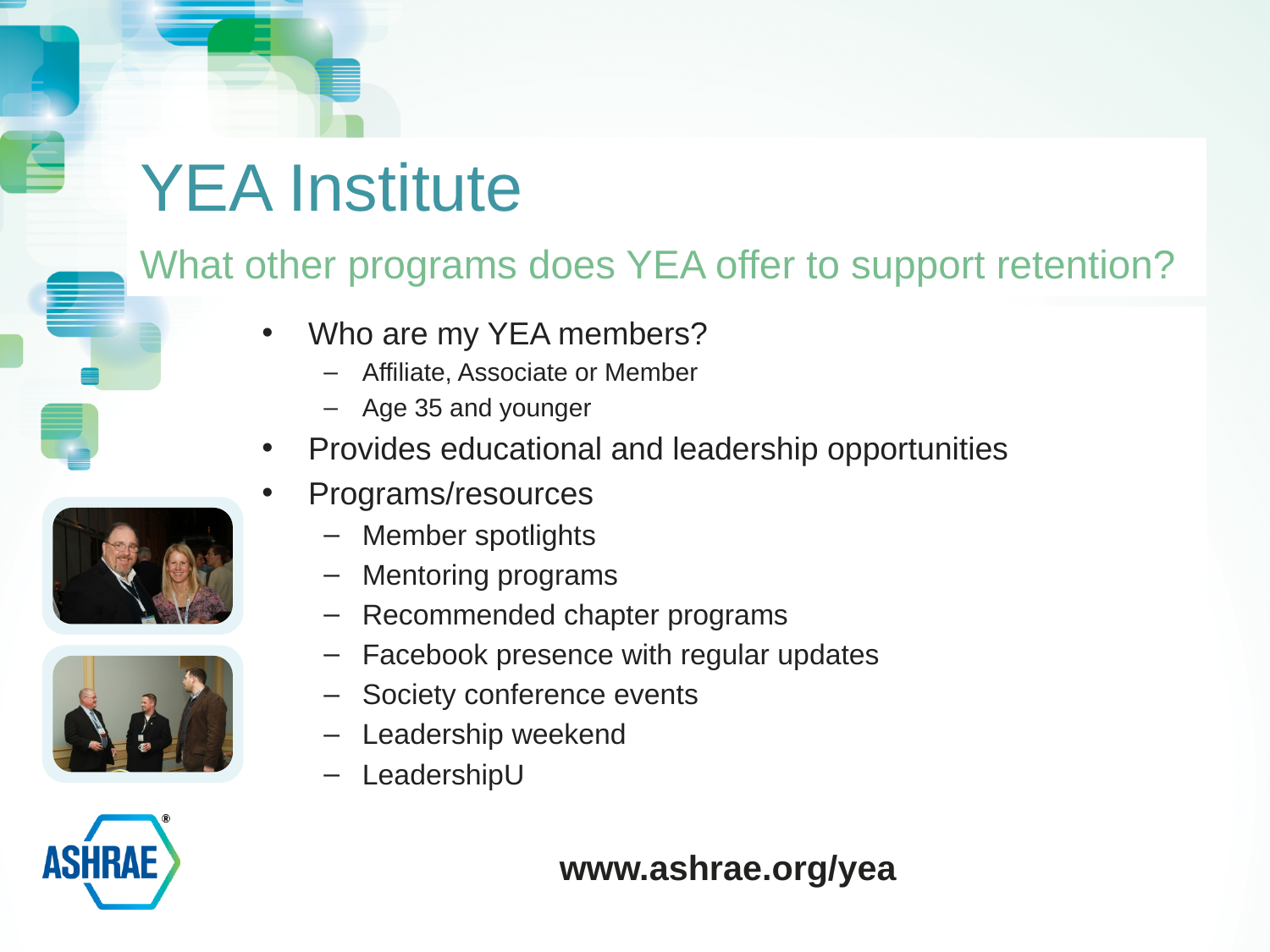

# YEA Institute
What other programs does YEA offer to support retention?
Who are my YEA members?
Affiliate, Associate or Member
Age 35 and younger
Provides educational and leadership opportunities
Programs/resources
Member spotlights
Mentoring programs
Recommended chapter programs
Facebook presence with regular updates
Society conference events
Leadership weekend
LeadershipU

www.ashrae.org/yea